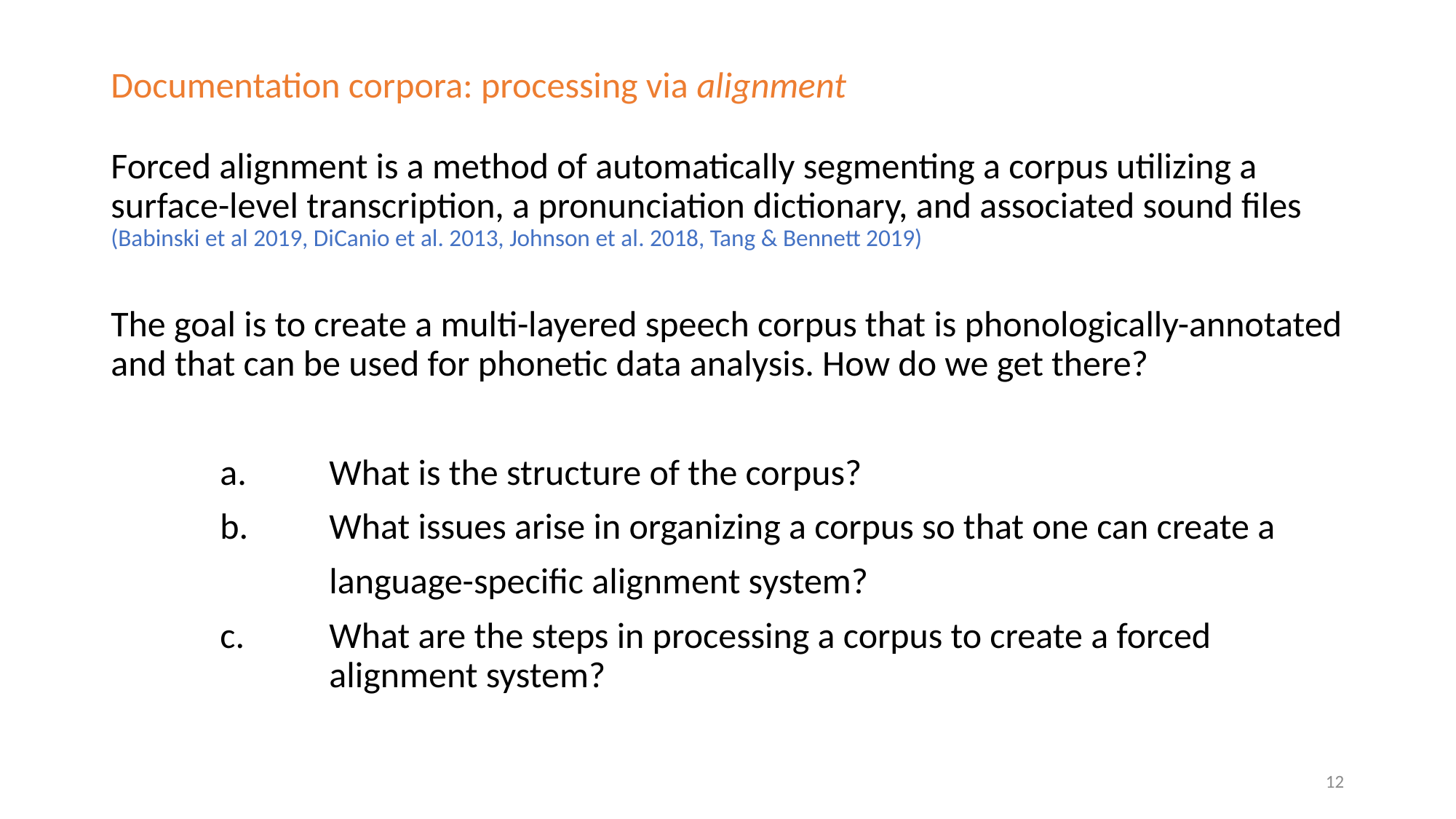

# Documentation corpora: processing via alignment
Forced alignment is a method of automatically segmenting a corpus utilizing a surface-level transcription, a pronunciation dictionary, and associated sound files (Babinski et al 2019, DiCanio et al. 2013, Johnson et al. 2018, Tang & Bennett 2019)

The goal is to create a multi-layered speech corpus that is phonologically-annotated and that can be used for phonetic data analysis. How do we get there?

	a.	What is the structure of the corpus?
	b.	What issues arise in organizing a corpus so that one can create a
		language-specific alignment system?
	c.	What are the steps in processing a corpus to create a forced 			alignment system?
12